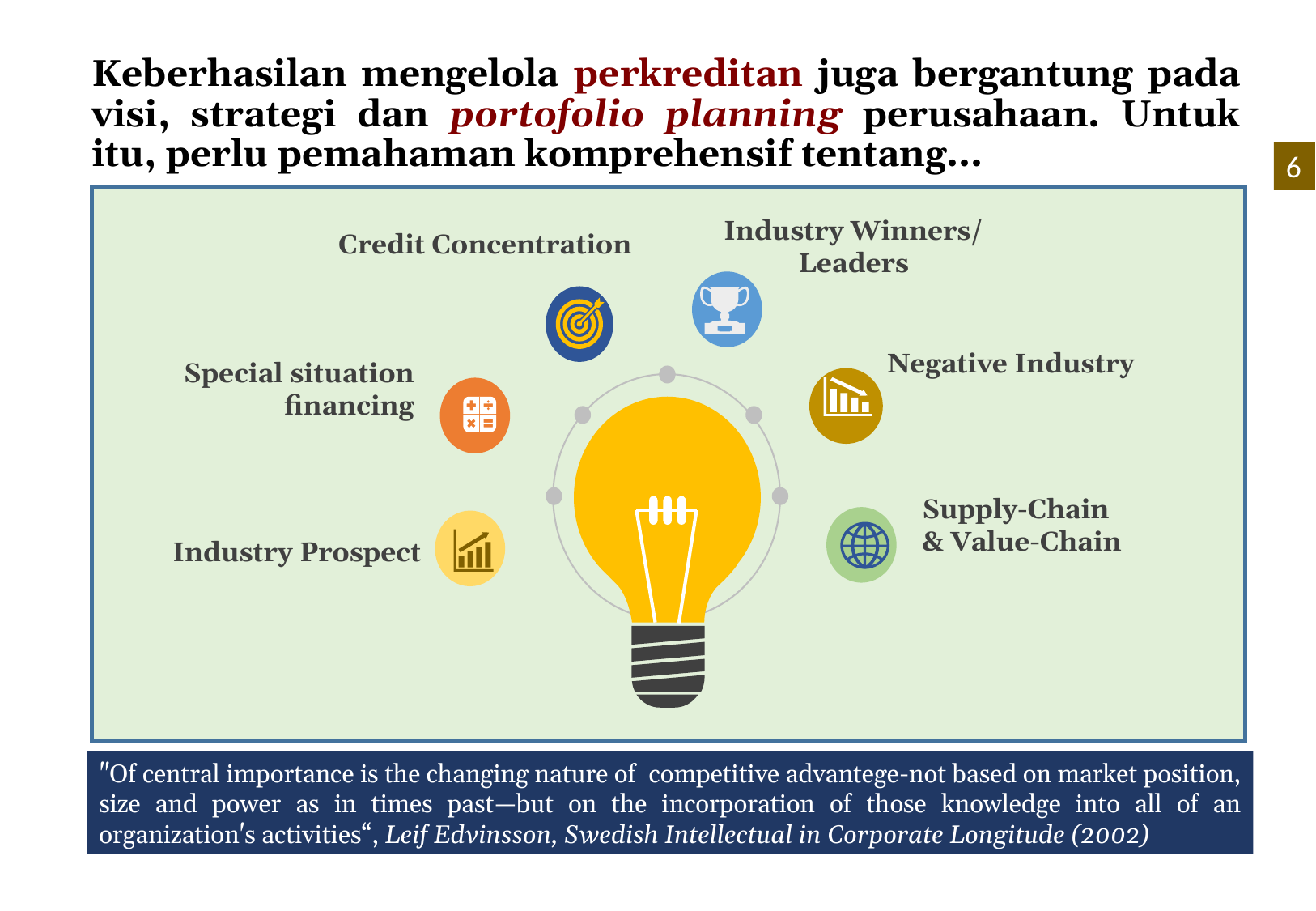

# Keberhasilan mengelola perkreditan juga bergantung pada visi, strategi dan portofolio planning perusahaan. Untuk itu, perlu pemahaman komprehensif tentang...
6

Industry Winners/
Leaders
Credit Concentration

Negative Industry

Supply-Chain
& Value-Chain

Special situation financing

Industry Prospect

"Of central importance is the changing nature of  competitive advantege-not based on market position, size and power as in times past—but on the incorporation of those knowledge into all of an organization's activities“, Leif Edvinsson, Swedish Intellectual in Corporate Longitude (2002)